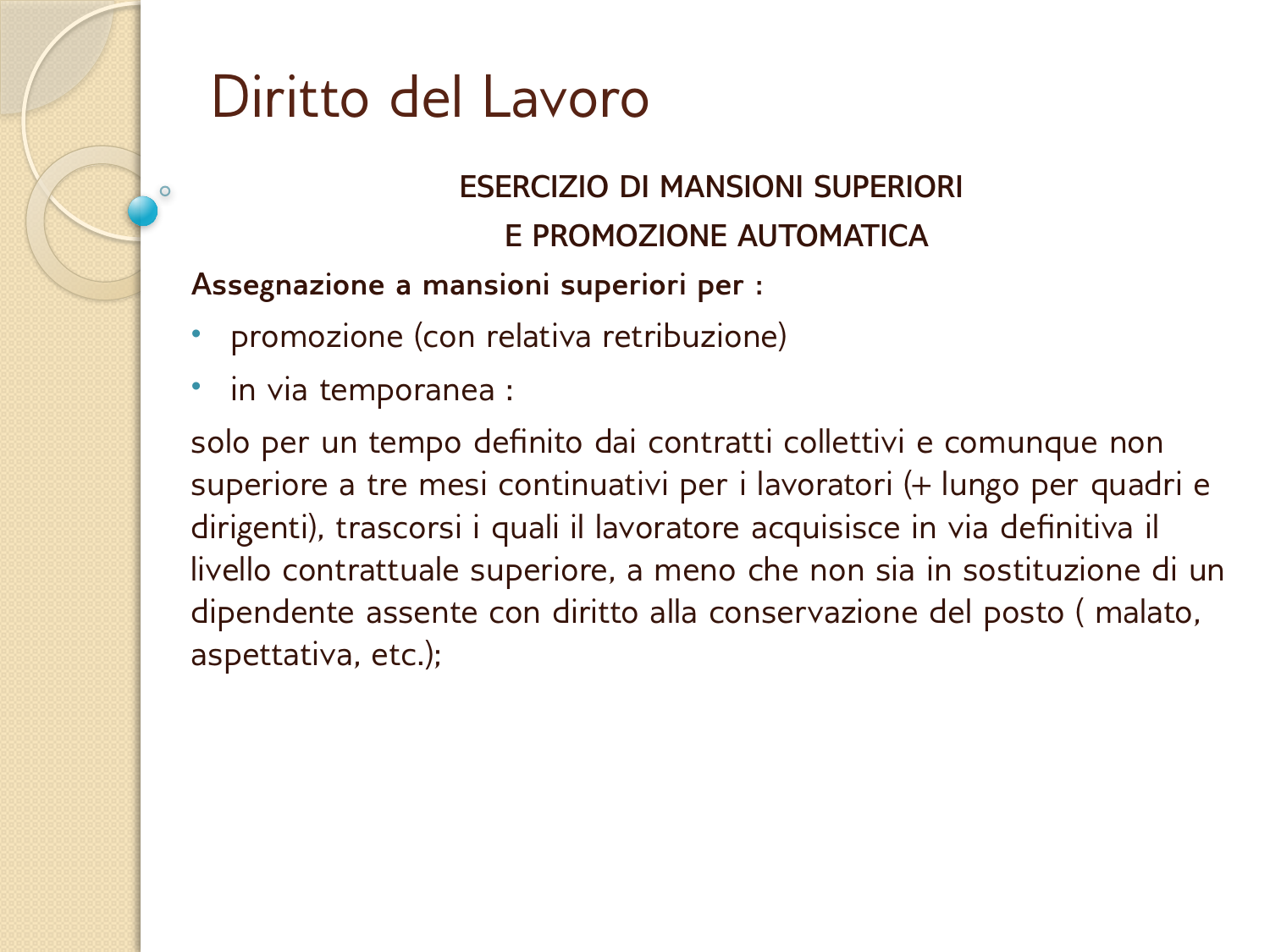

# Diritto del Lavoro
ESERCIZIO DI MANSIONI SUPERIORI
E PROMOZIONE AUTOMATICA
Assegnazione a mansioni superiori per :
promozione (con relativa retribuzione)
in via temporanea :
solo per un tempo definito dai contratti collettivi e comunque non superiore a tre mesi continuativi per i lavoratori (+ lungo per quadri e dirigenti), trascorsi i quali il lavoratore acquisisce in via definitiva il livello contrattuale superiore, a meno che non sia in sostituzione di un dipendente assente con diritto alla conservazione del posto ( malato, aspettativa, etc.);